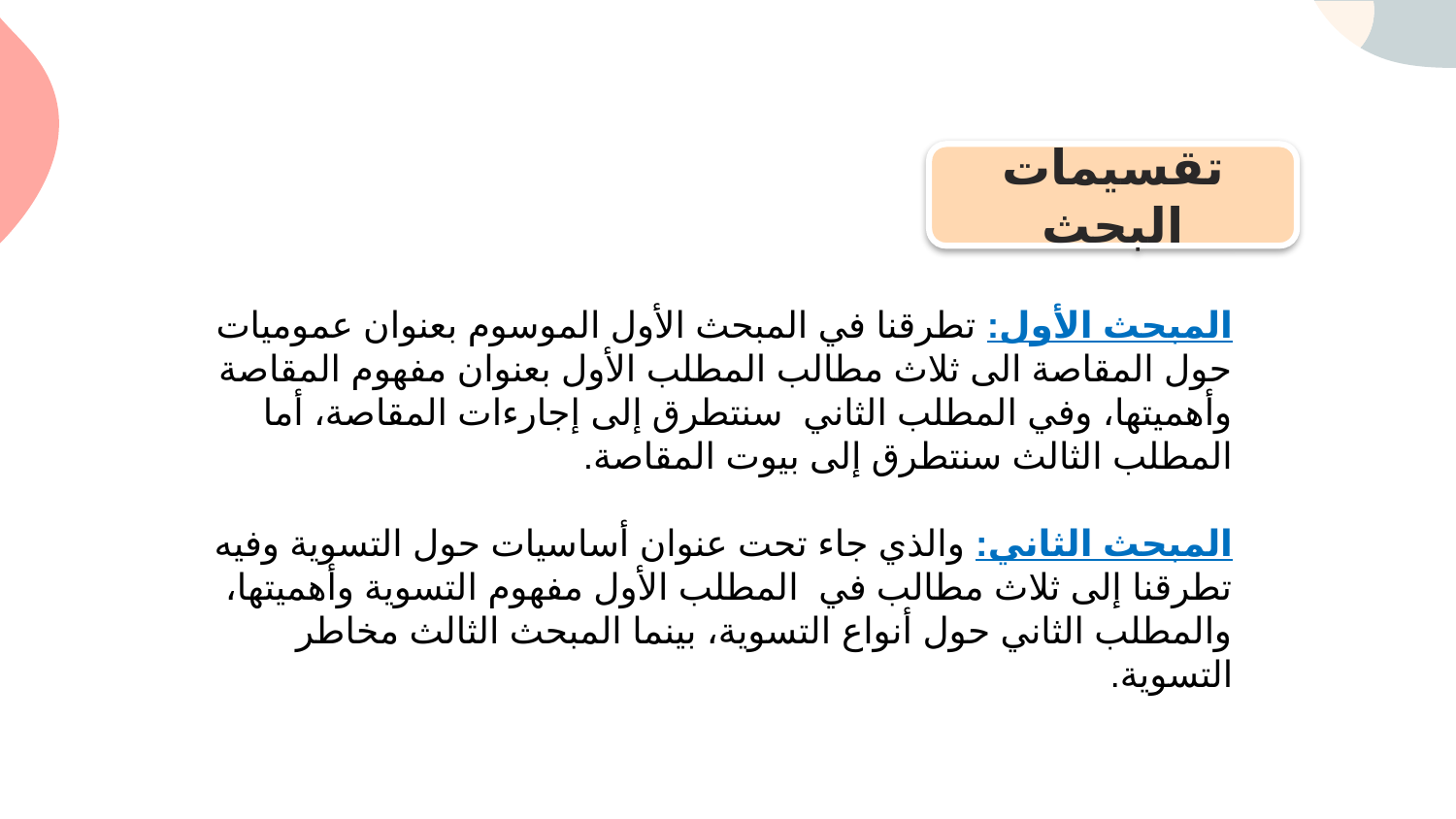

تقسيمات البحث
المبحث الأول: تطرقنا في المبحث الأول الموسوم بعنوان عموميات حول المقاصة الى ثلاث مطالب المطلب الأول بعنوان مفهوم المقاصة وأهميتها، وفي المطلب الثاني  سنتطرق إلى إجارءات المقاصة، أما المطلب الثالث سنتطرق إلى بيوت المقاصة.

المبحث الثاني: والذي جاء تحت عنوان أساسيات حول التسوية وفيه تطرقنا إلى ثلاث مطالب في  المطلب الأول مفهوم التسوية وأهميتها، والمطلب الثاني حول أنواع التسوية، بينما المبحث الثالث مخاطر التسوية.